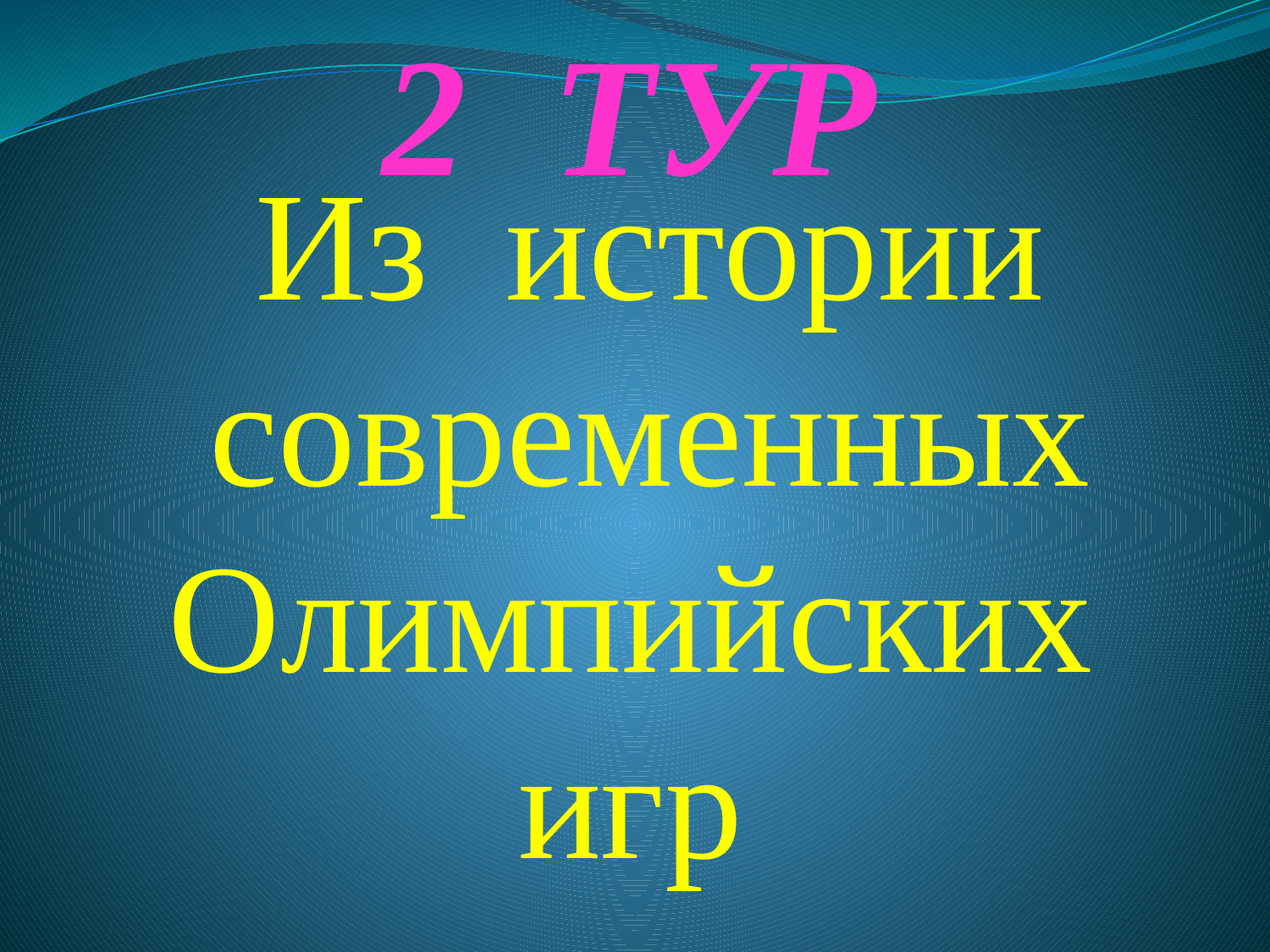

2  ТУР
 Из  истории  современных
Олимпийских  игр